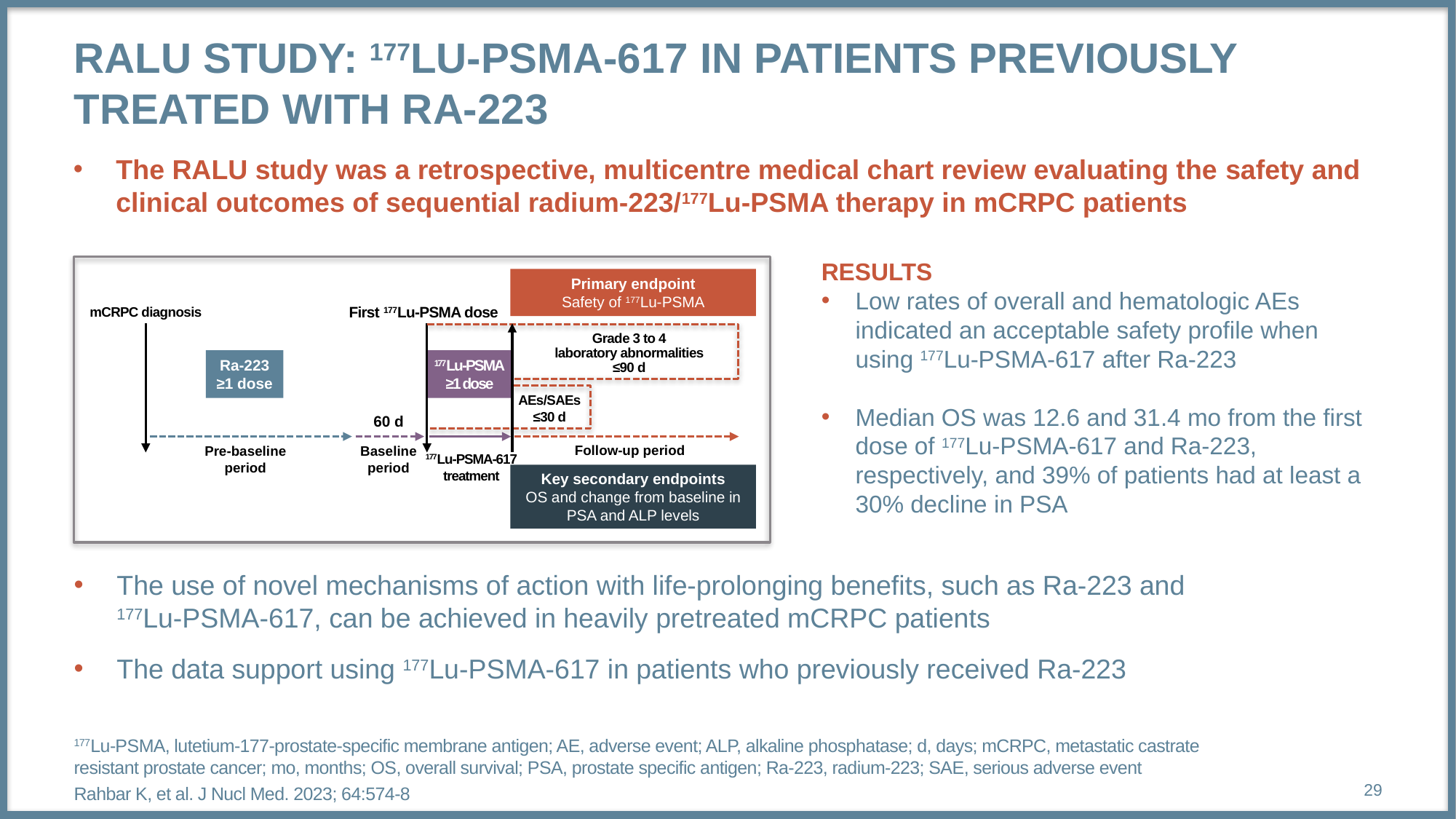

# Ralu study: 177Lu-PSMA-617 in patients previously treated with Ra-223
The RALU study was a retrospective, multicentre medical chart review evaluating the safety and clinical outcomes of sequential radium-223/177Lu-PSMA therapy in mCRPC patients
RESULTS
Low rates of overall and hematologic AEs indicated an acceptable safety profile when using 177Lu-PSMA-617 after Ra-223

Median OS was 12.6 and 31.4 mo from the first dose of 177Lu-PSMA-617 and Ra-223, respectively, and 39% of patients had at least a 30% decline in PSA

Primary endpoint
Safety of 177Lu-PSMA
First 177Lu-PSMA dose
mCRPC diagnosis

Grade 3 to 4
laboratory abnormalities
≤90 d
Ra-223
≥1 dose
177Lu-PSMA
≥1 dose

AEs/SAEs
≤30 d
60 d
Follow-up period
Pre-baseline
period
Baseline
period
177Lu-PSMA-617
treatment
Key secondary endpoints
OS and change from baseline in
PSA and ALP levels
The use of novel mechanisms of action with life-prolonging benefits, such as Ra-223 and
177Lu-PSMA-617, can be achieved in heavily pretreated mCRPC patients
The data support using 177Lu-PSMA-617 in patients who previously received Ra-223
177Lu-PSMA, lutetium-177-prostate-specific membrane antigen; AE, adverse event; ALP, alkaline phosphatase; d, days; mCRPC, metastatic castrate resistant prostate cancer; mo, months; OS, overall survival; PSA, prostate specific antigen; Ra-223, radium-223; SAE, serious adverse event
Rahbar K, et al. J Nucl Med. 2023; 64:574-8
29